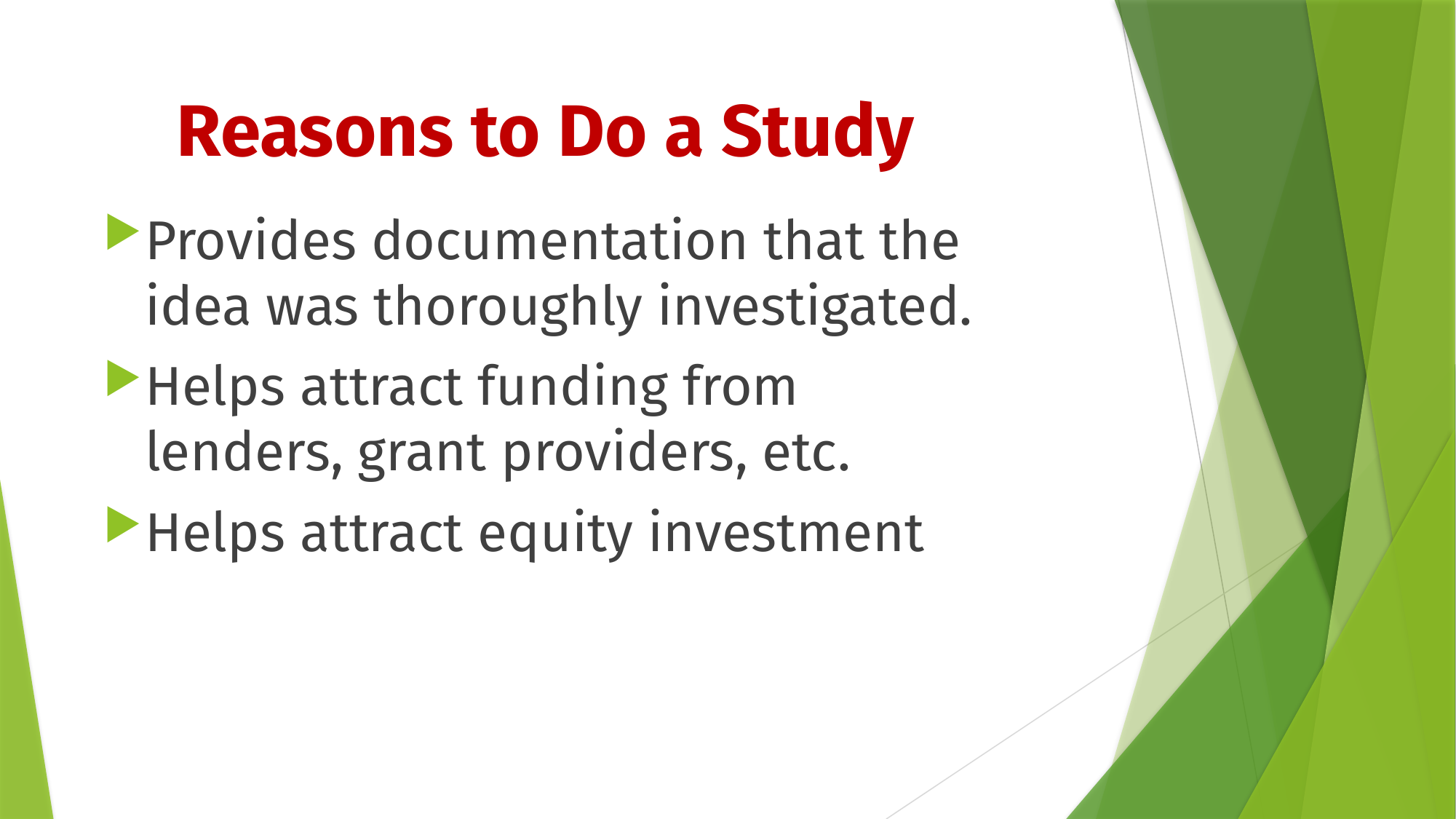

# Reasons to Do a Study
Provides documentation that the idea was thoroughly investigated.
Helps attract funding from lenders, grant providers, etc.
Helps attract equity investment